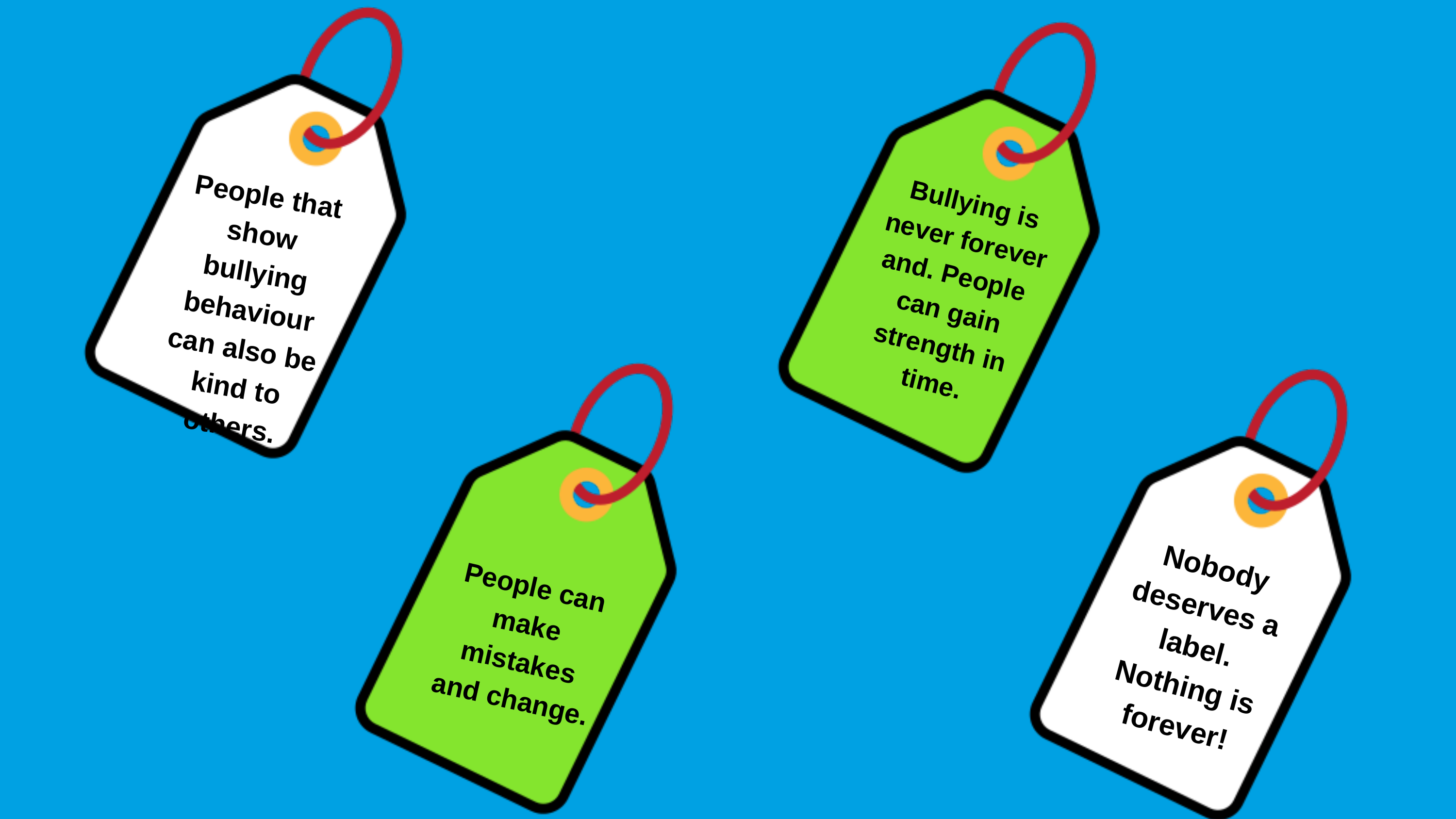

People that show bullying behaviour can also be kind to others.
Bullying is never forever and. People  can gain strength in time.

Nobody deserves a label. Nothing is forever!
People can make mistakes and change.